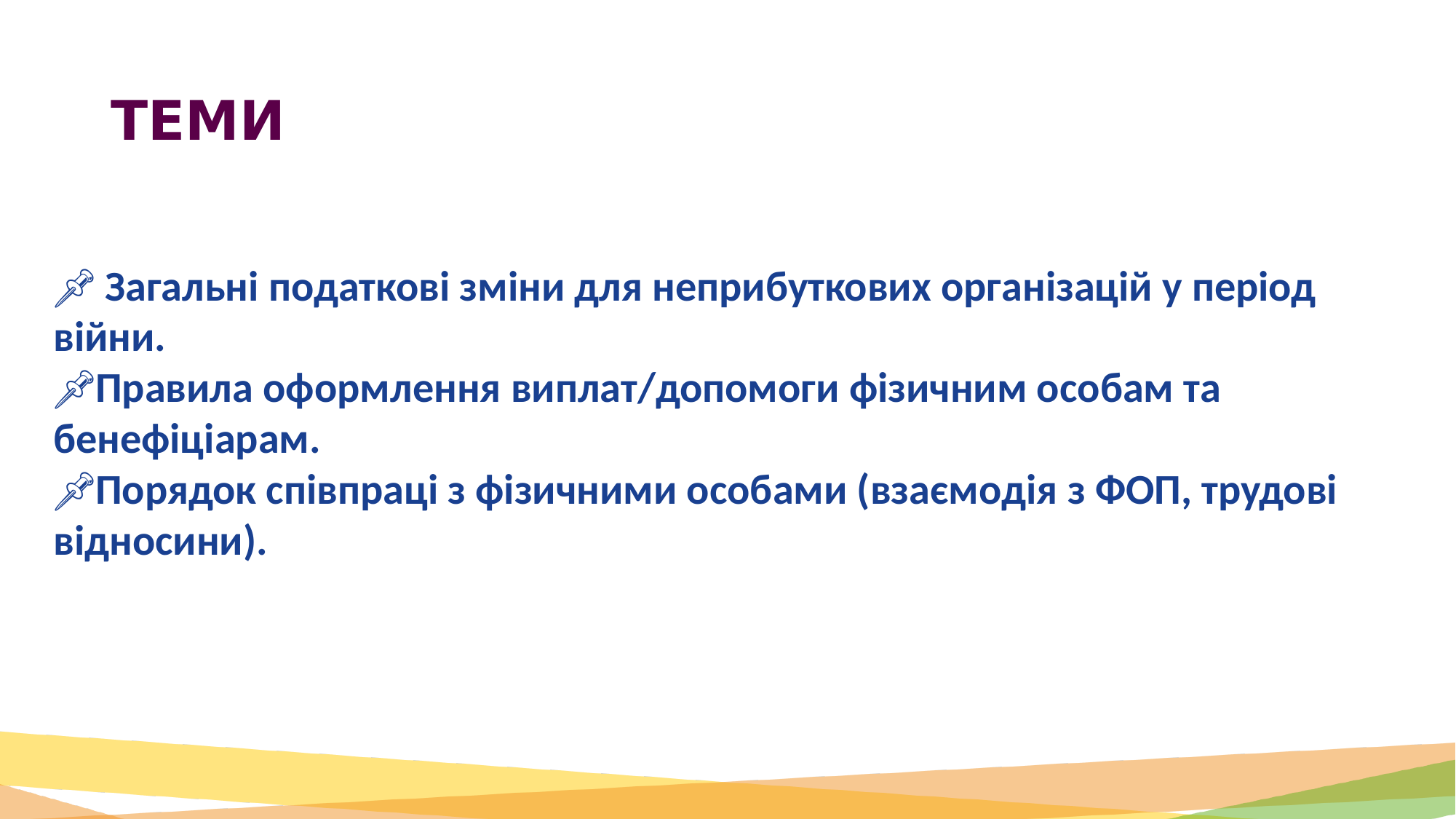

# ТЕМИ

📌 Загальні податкові зміни для неприбуткових організацій у період війни.
📌Правила оформлення виплат/допомоги фізичним особам та бенефіціарам.
📌Порядок співпраці з фізичними особами (взаємодія з ФОП, трудові відносини).